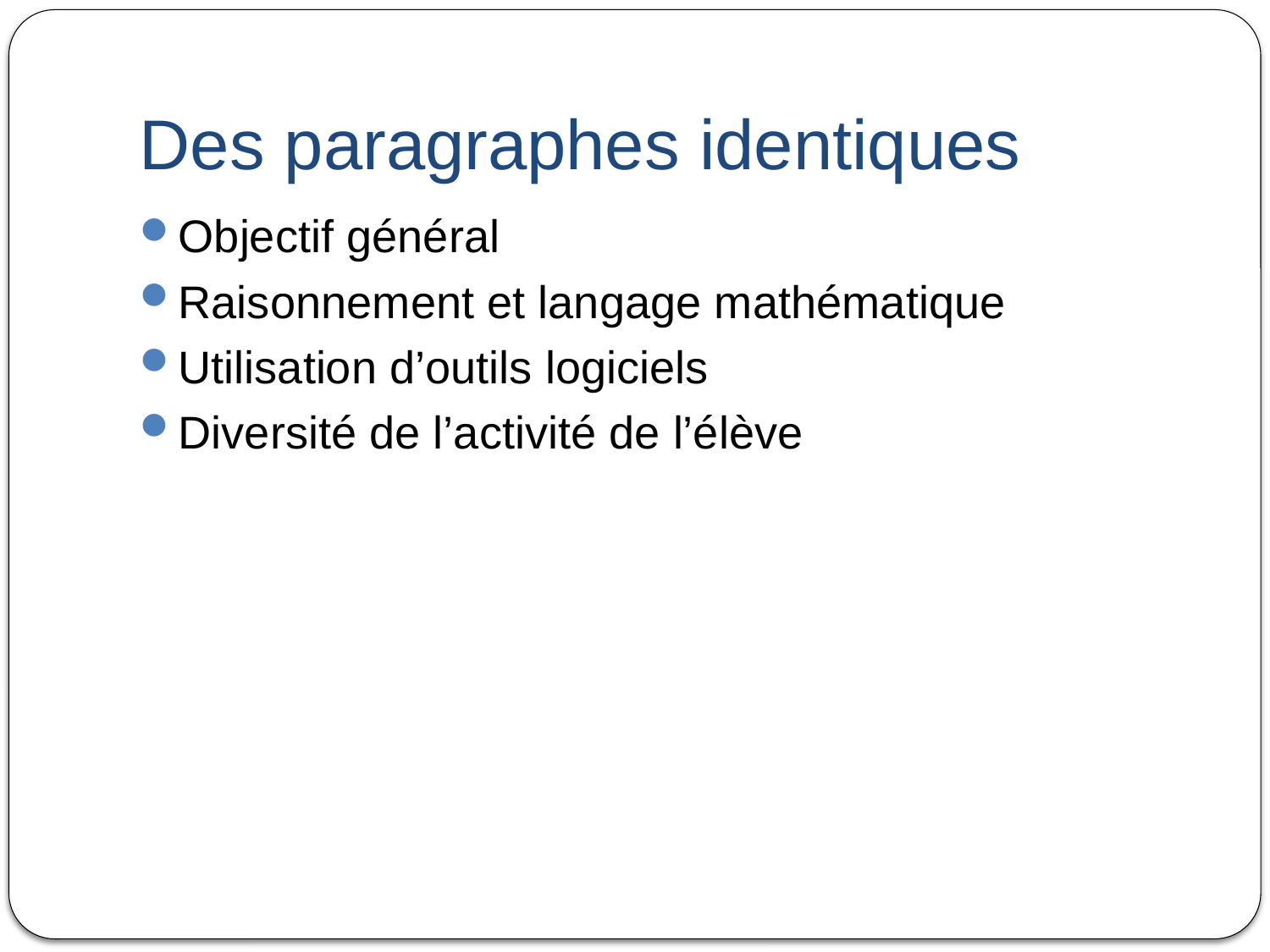

# Des paragraphes identiques
Objectif général
Raisonnement et langage mathématique
Utilisation d’outils logiciels
Diversité de l’activité de l’élève